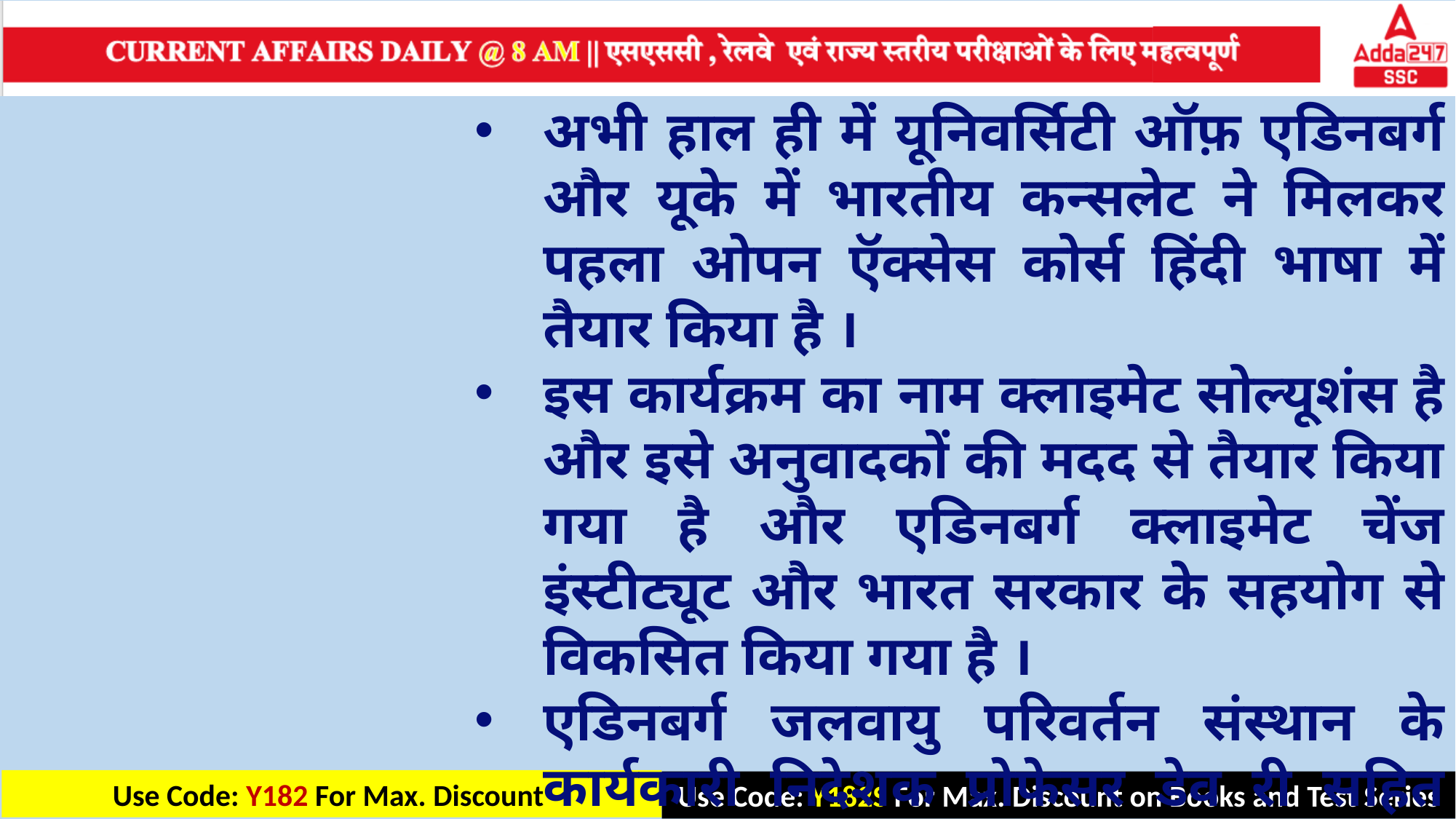

अभी हाल ही में यूनिवर्सिटी ऑफ़ एडिनबर्ग और यूके में भारतीय कन्सलेट ने मिलकर पहला ओपन ऍक्सेस कोर्स हिंदी भाषा में तैयार किया है ।
इस कार्यक्रम का नाम क्लाइमेट सोल्यूशंस है और इसे अनुवादकों की मदद से तैयार किया गया है और एडिनबर्ग क्लाइमेट चेंज इंस्टीट्यूट और भारत सरकार के सहयोग से विकसित किया गया है ।
एडिनबर्ग जलवायु परिवर्तन संस्थान के कार्यकारी निदेशक प्रोफेसर डेव री सहित प्रसिद्ध जलवायु परिवर्तन विशेषज्ञों ने पाठ्यक्रम को डिजाइन और वितरित किया है ।